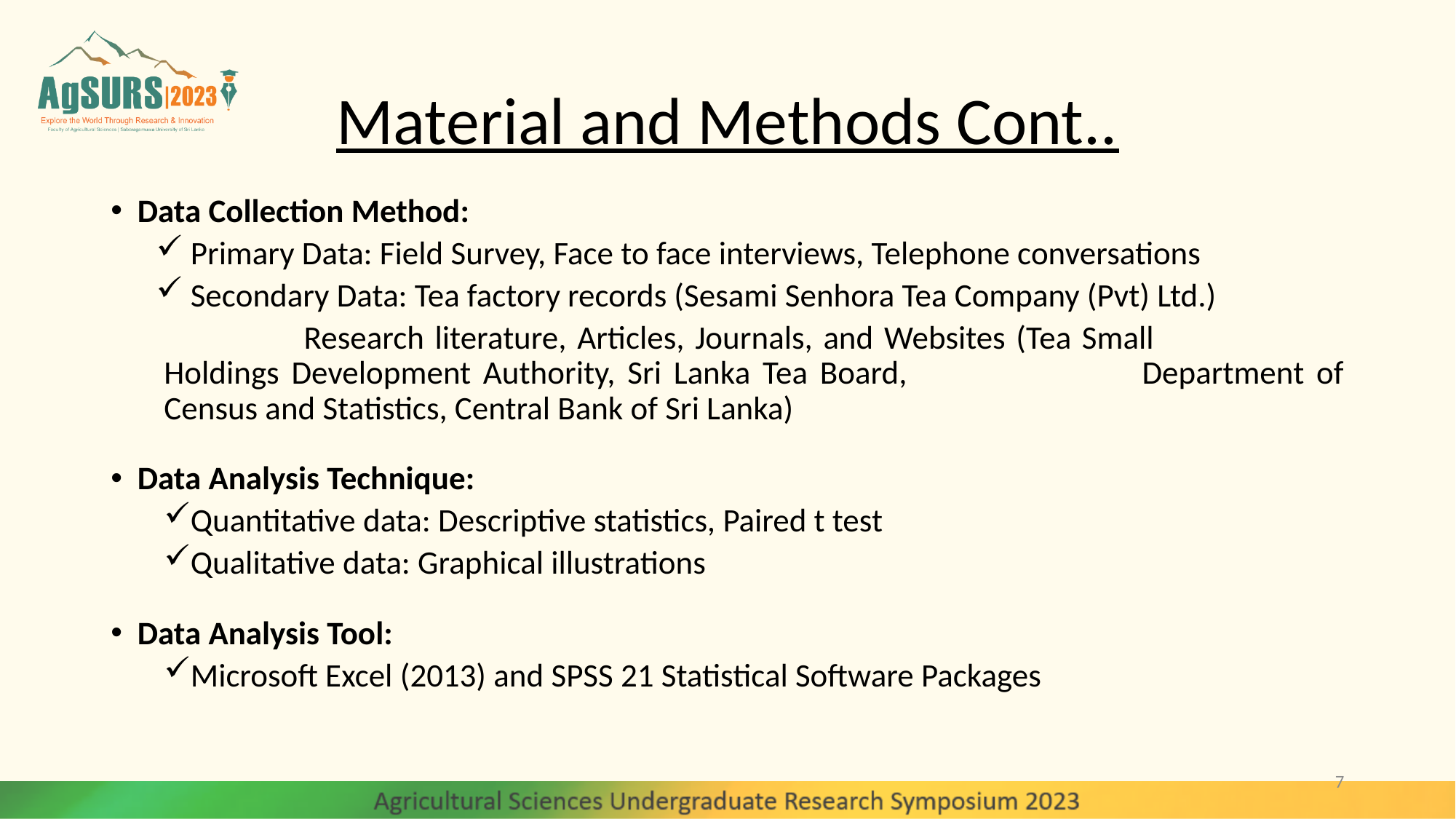

# Material and Methods Cont..
Data Collection Method:
Primary Data: Field Survey, Face to face interviews, Telephone conversations
Secondary Data: Tea factory records (Sesami Senhora Tea Company (Pvt) Ltd.)
		             Research literature, Articles, Journals, and Websites (Tea Small 			             Holdings Development Authority, Sri Lanka Tea Board, 				             Department of Census and Statistics, Central Bank of Sri Lanka)

Data Analysis Technique:
Quantitative data: Descriptive statistics, Paired t test
Qualitative data: Graphical illustrations

Data Analysis Tool:
Microsoft Excel (2013) and SPSS 21 Statistical Software Packages

7